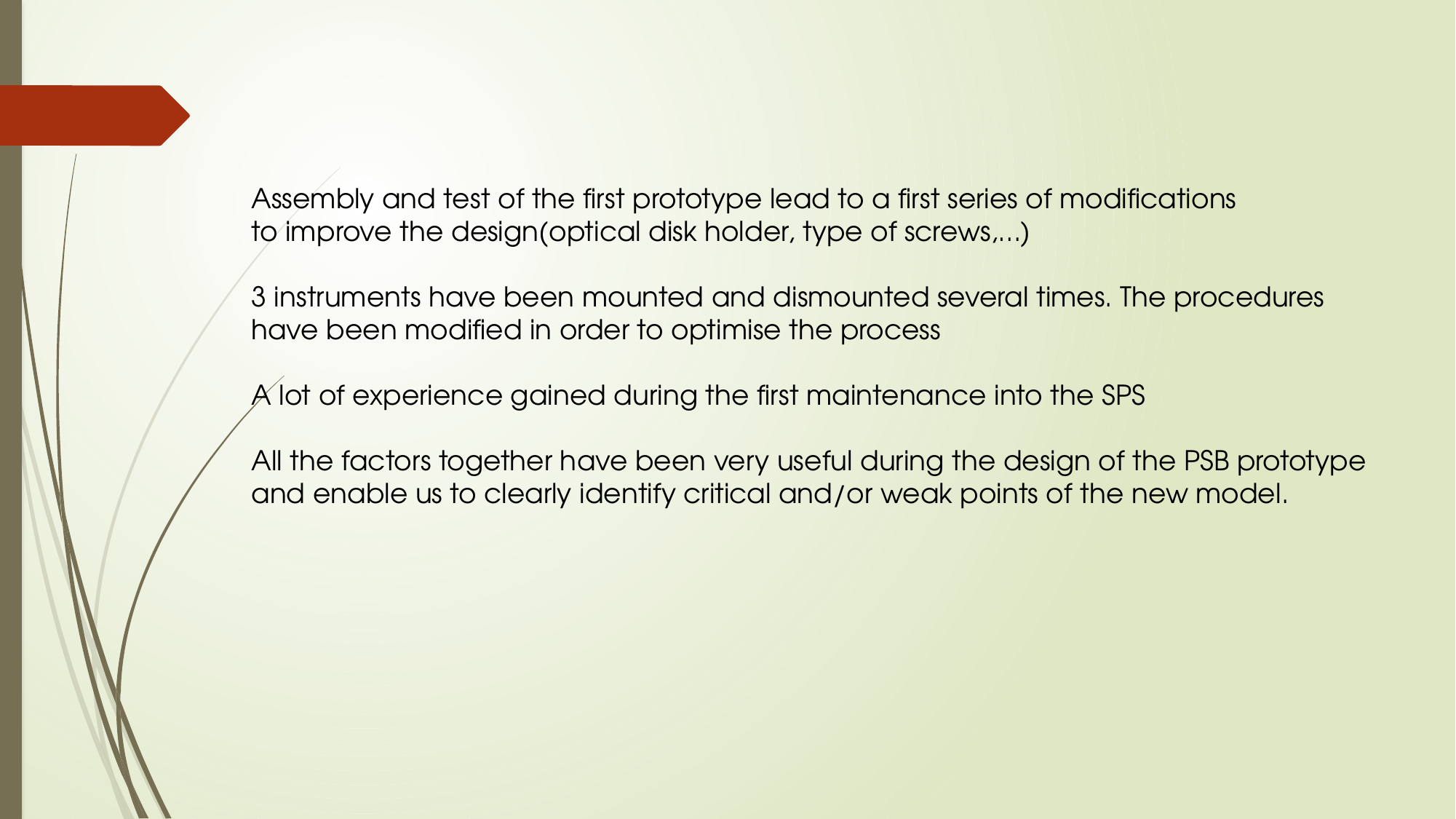

Assembly and test of the first prototype lead to a first series of modifications
to improve the design(optical disk holder, type of screws,…)

3 instruments have been mounted and dismounted several times. The procedures
have been modified in order to optimise the process

A lot of experience gained during the first maintenance into the SPS

All the factors together have been very useful during the design of the PSB prototype
and enable us to clearly identify critical and/or weak points of the new model.